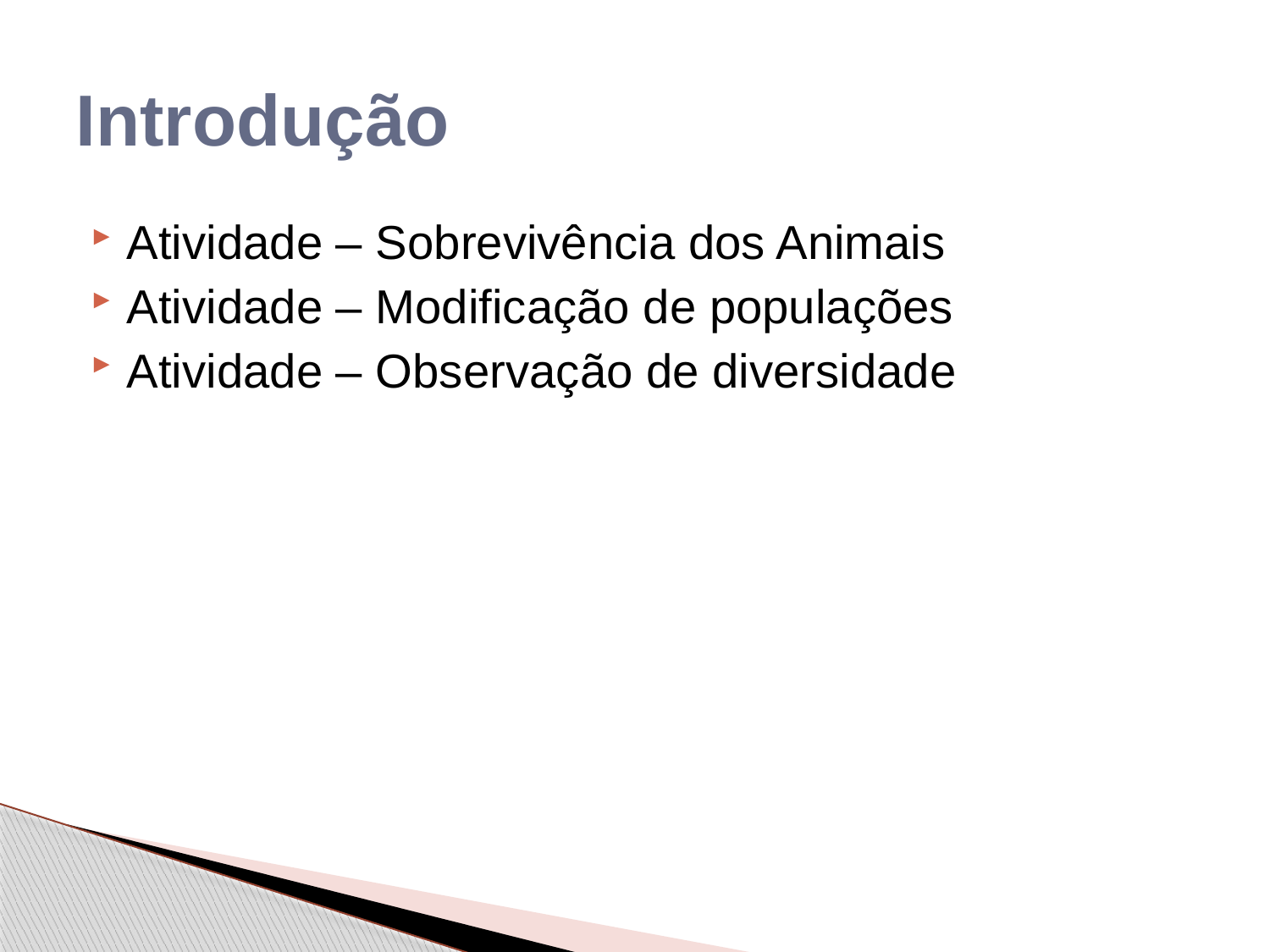

# Introdução
Atividade – Sobrevivência dos Animais
Atividade – Modificação de populações
Atividade – Observação de diversidade